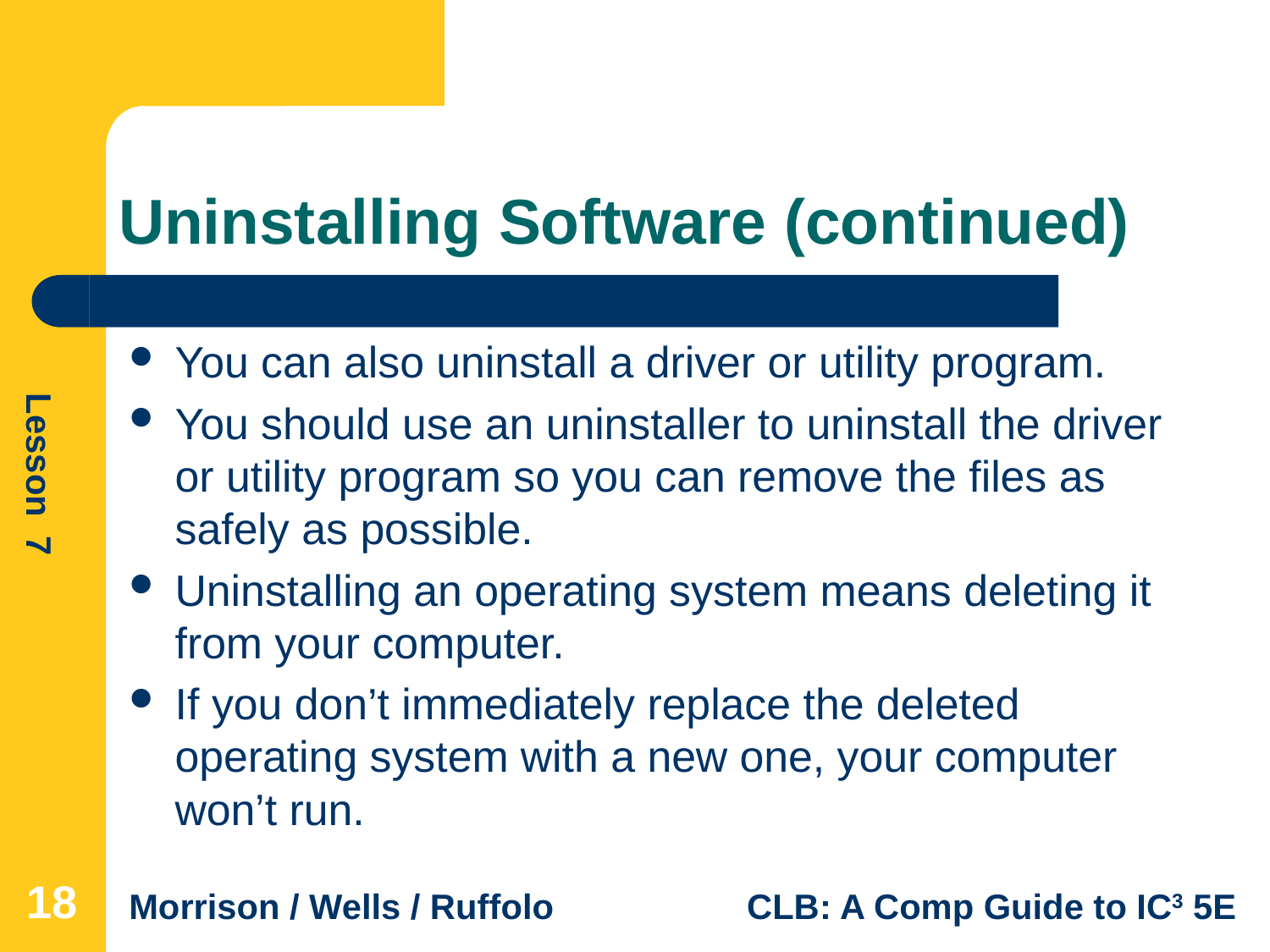

# Uninstalling Software (continued)
You can also uninstall a driver or utility program.
You should use an uninstaller to uninstall the driver or utility program so you can remove the files as safely as possible.
Uninstalling an operating system means deleting it from your computer.
If you don’t immediately replace the deleted operating system with a new one, your computer won’t run.
18